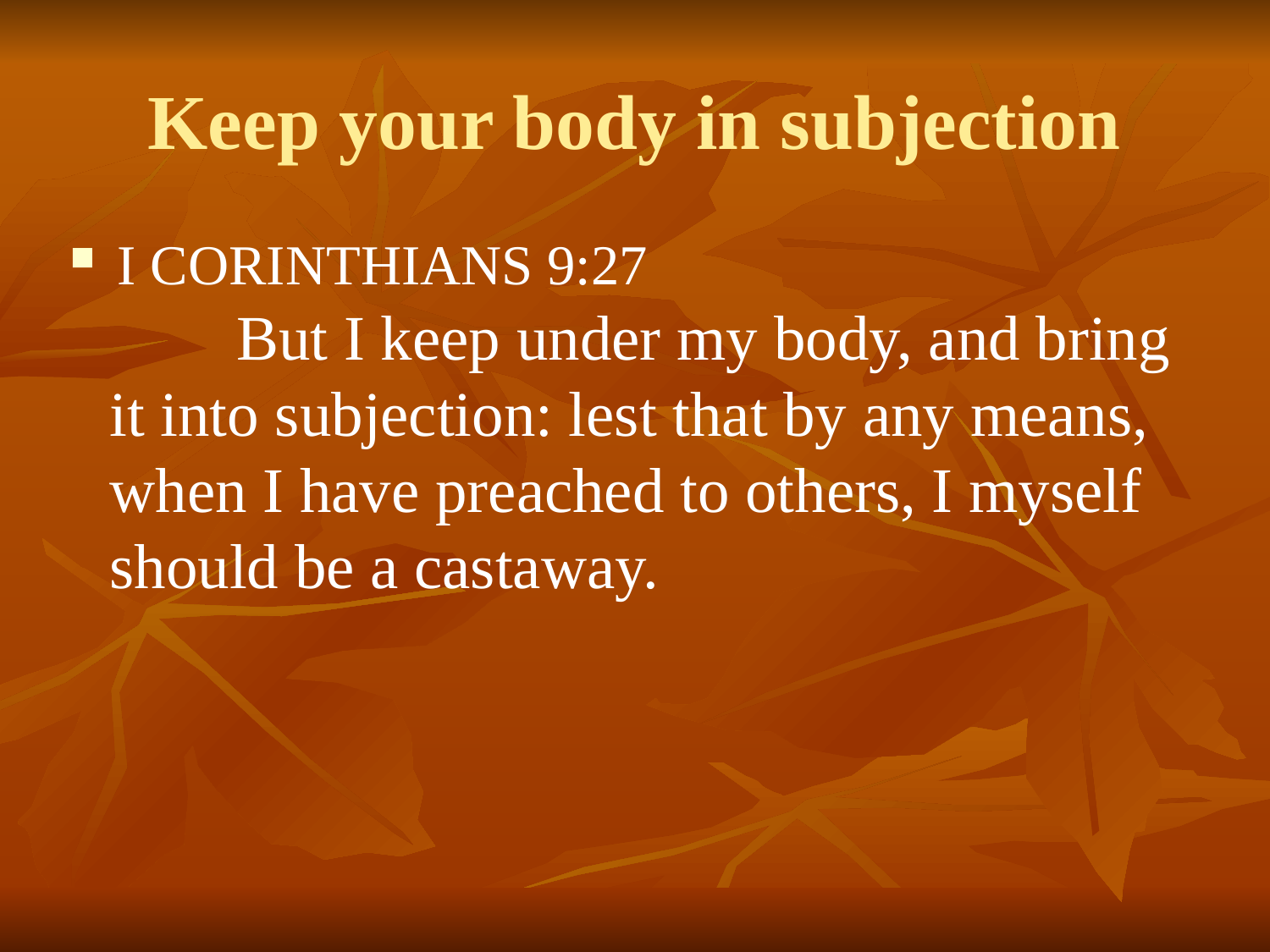

Keep your body in subjection
I CORINTHIANS 9:27
	But I keep under my body, and bring it into subjection: lest that by any means, when I have preached to others, I myself should be a castaway.